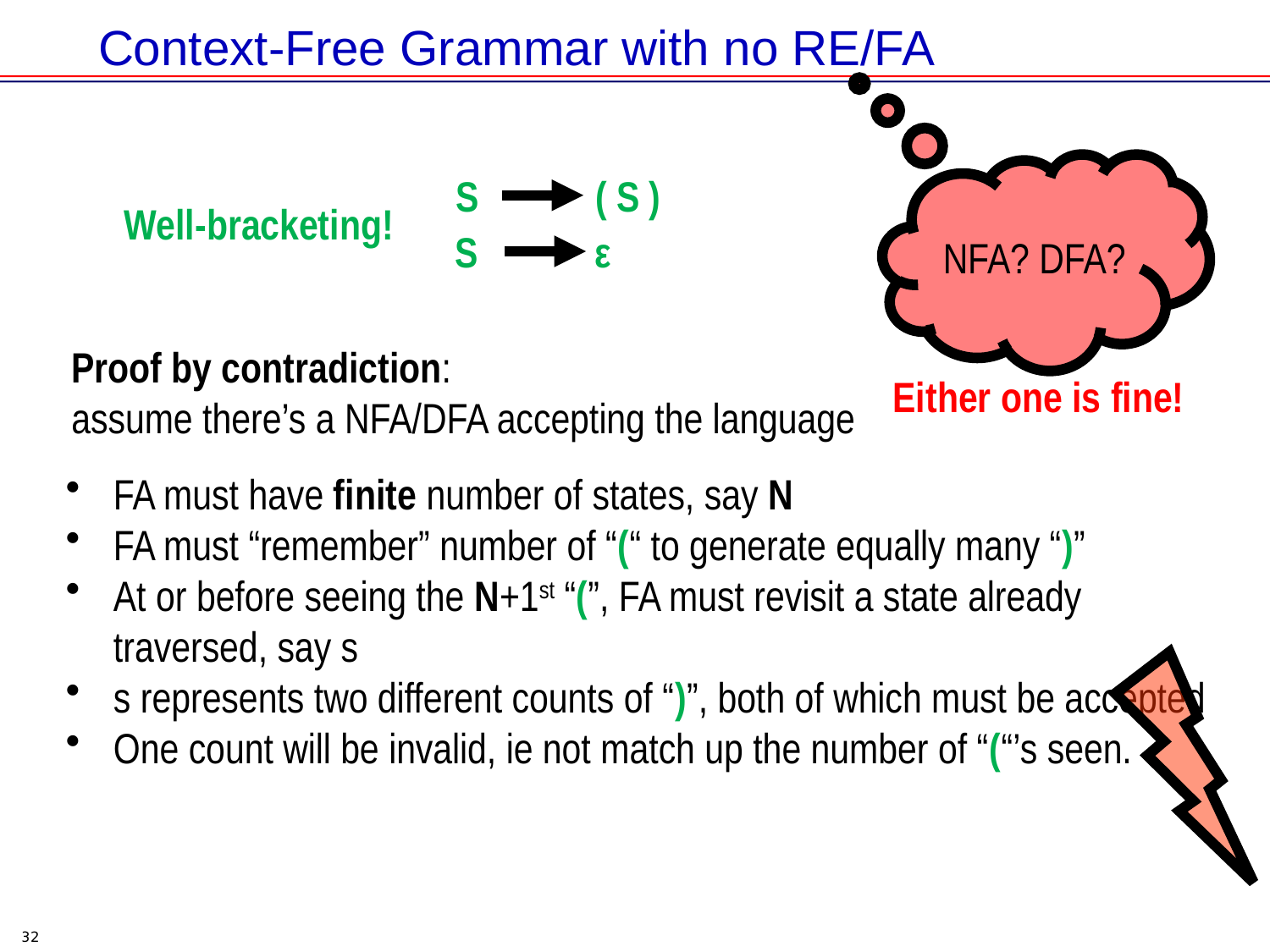

# Context-Free Grammar with no RE/FA
NFA? DFA?
S            ( S )
S            ε
Well-bracketing!
Proof by contradiction:
assume there’s a NFA/DFA accepting the language
Either one is fine!
FA must have finite number of states, say N
FA must “remember” number of “(“ to generate equally many “)”
At or before seeing the N+1st “(”, FA must revisit a state already traversed, say s
s represents two different counts of “)”, both of which must be accepted
One count will be invalid, ie not match up the number of “(“’s seen.

32